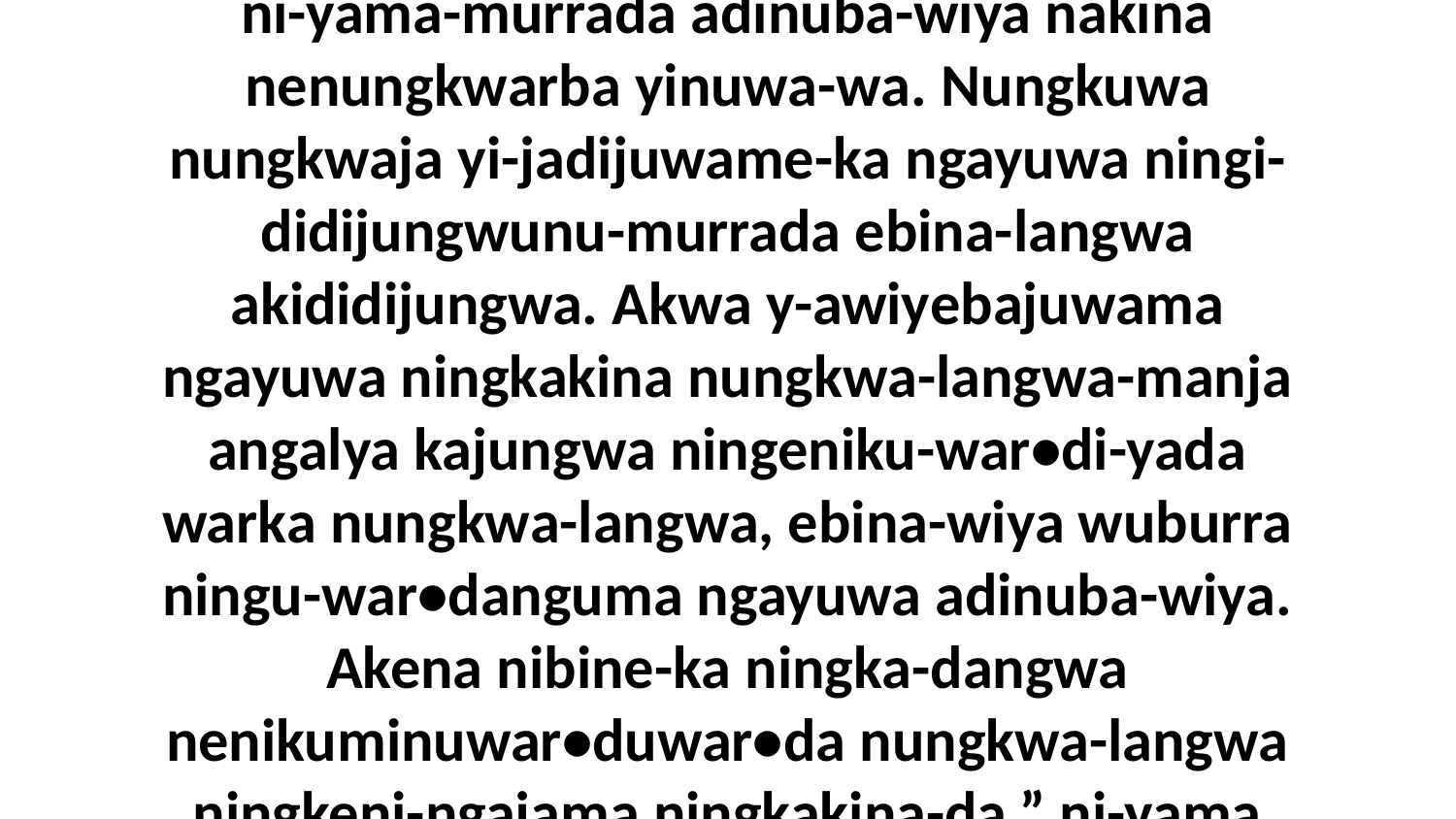

13 Kembirra ambaka-murra arija-langwa ne-yamame-ka ngalaja akina ababurna-langwa ni-yama-murrada adinuba-wiya nakina nenungkwarba yinuwa-wa. Nungkuwa nungkwaja yi-jadijuwame-ka ngayuwa ningi-didijungwunu-murrada ebina-langwa akididijungwa. Akwa y-awiyebajuwama ngayuwa ningkakina nungkwa-langwa-manja angalya kajungwa ningeniku-war•di-yada warka nungkwa-langwa, ebina-wiya wuburra ningu-war•danguma ngayuwa adinuba-wiya. Akena nibine-ka ningka-dangwa nenikuminuwar•duwar•da nungkwa-langwa ningkeni-ngajama ningkakina-da,” ni-yama nakina nenikuminuwar•duwar•da ena-langwu-wa nubungkawa-da.